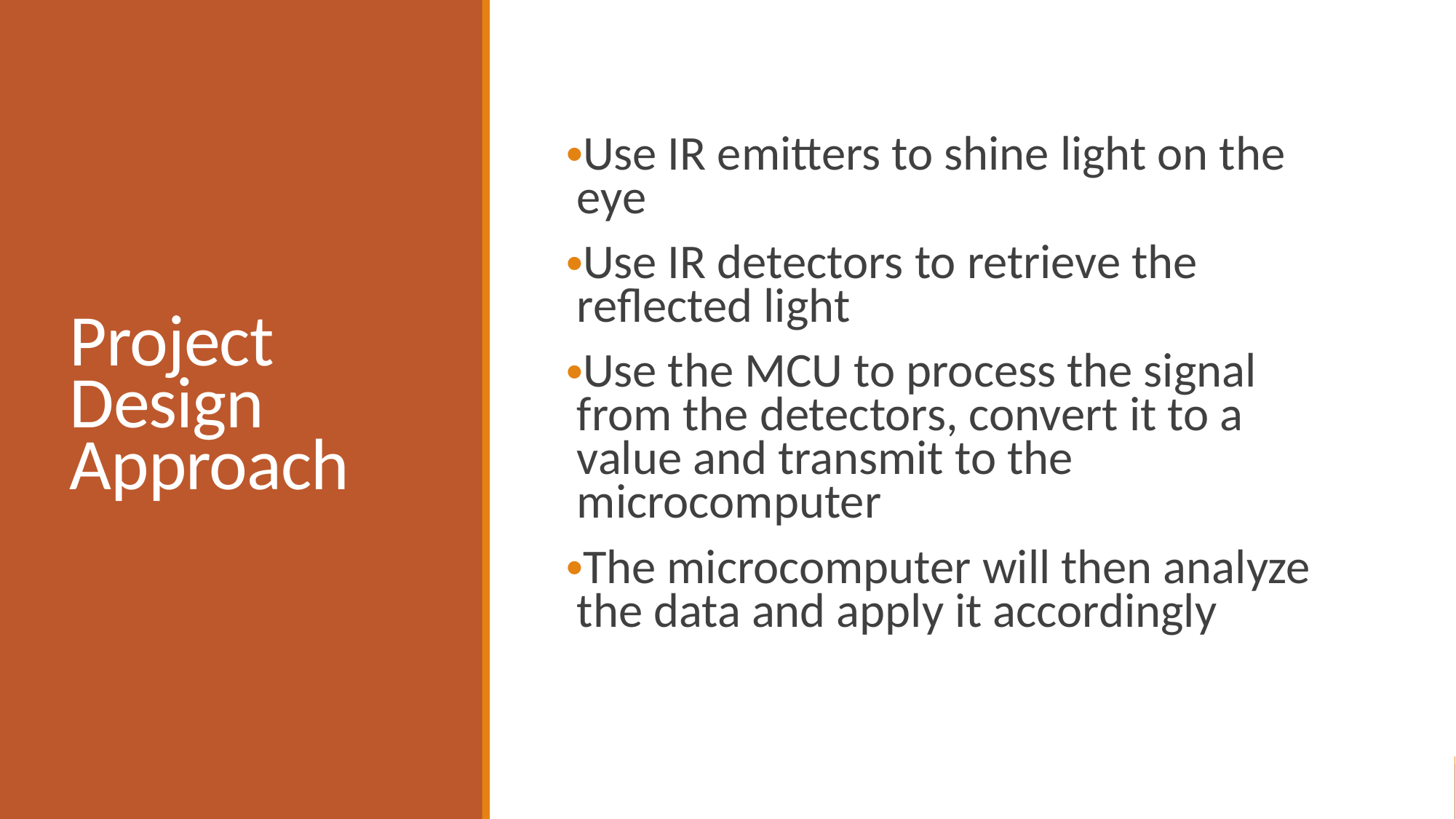

# Project Design Approach
Use IR emitters to shine light on the eye
Use IR detectors to retrieve the reflected light
Use the MCU to process the signal from the detectors, convert it to a value and transmit to the microcomputer
The microcomputer will then analyze the data and apply it accordingly